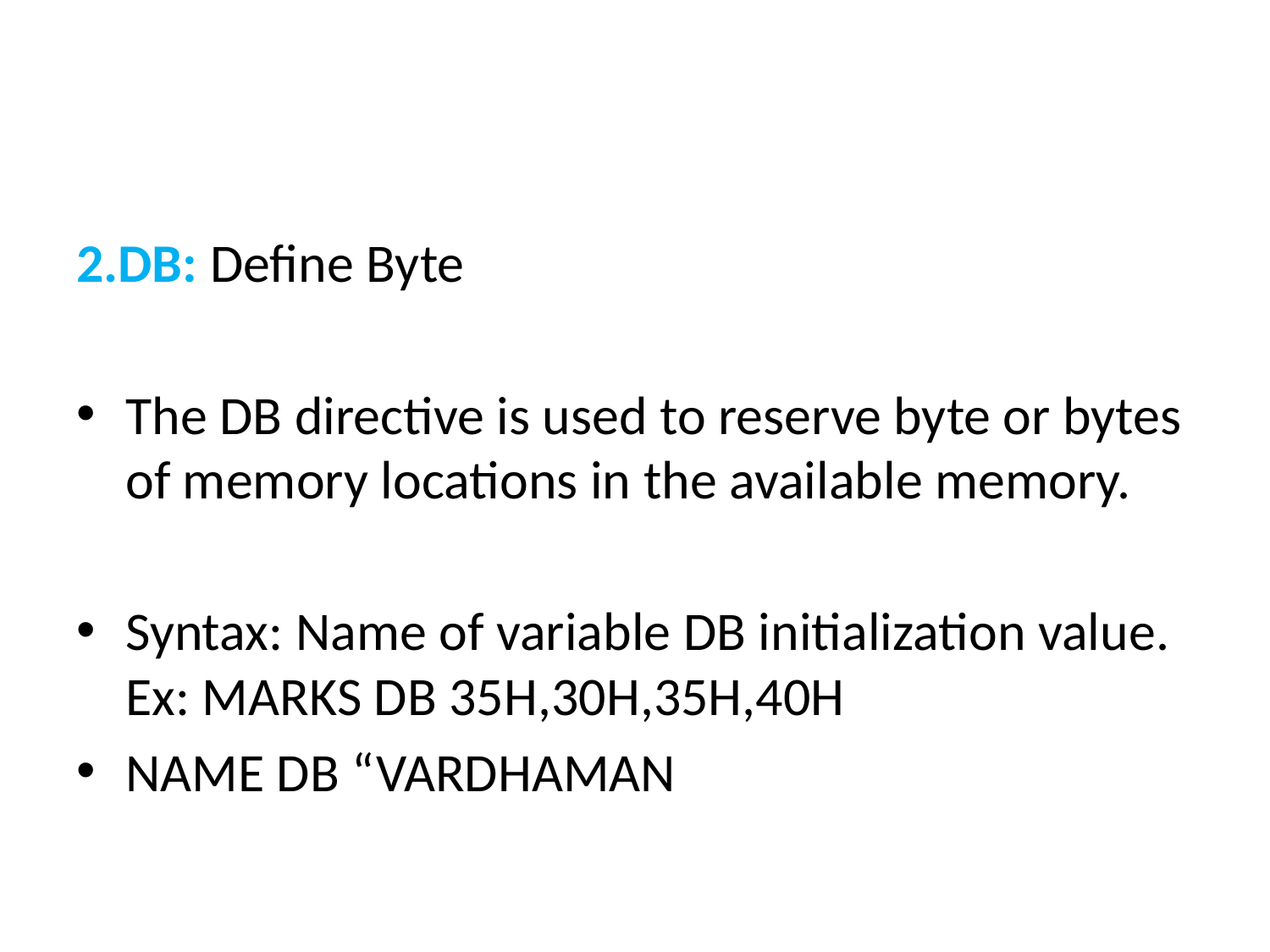

#
2.DB: Define Byte

The DB directive is used to reserve byte or bytes of memory locations in the available memory.

Syntax: Name of variable DB initialization value. Ex: MARKS DB 35H,30H,35H,40H
NAME DB “VARDHAMAN